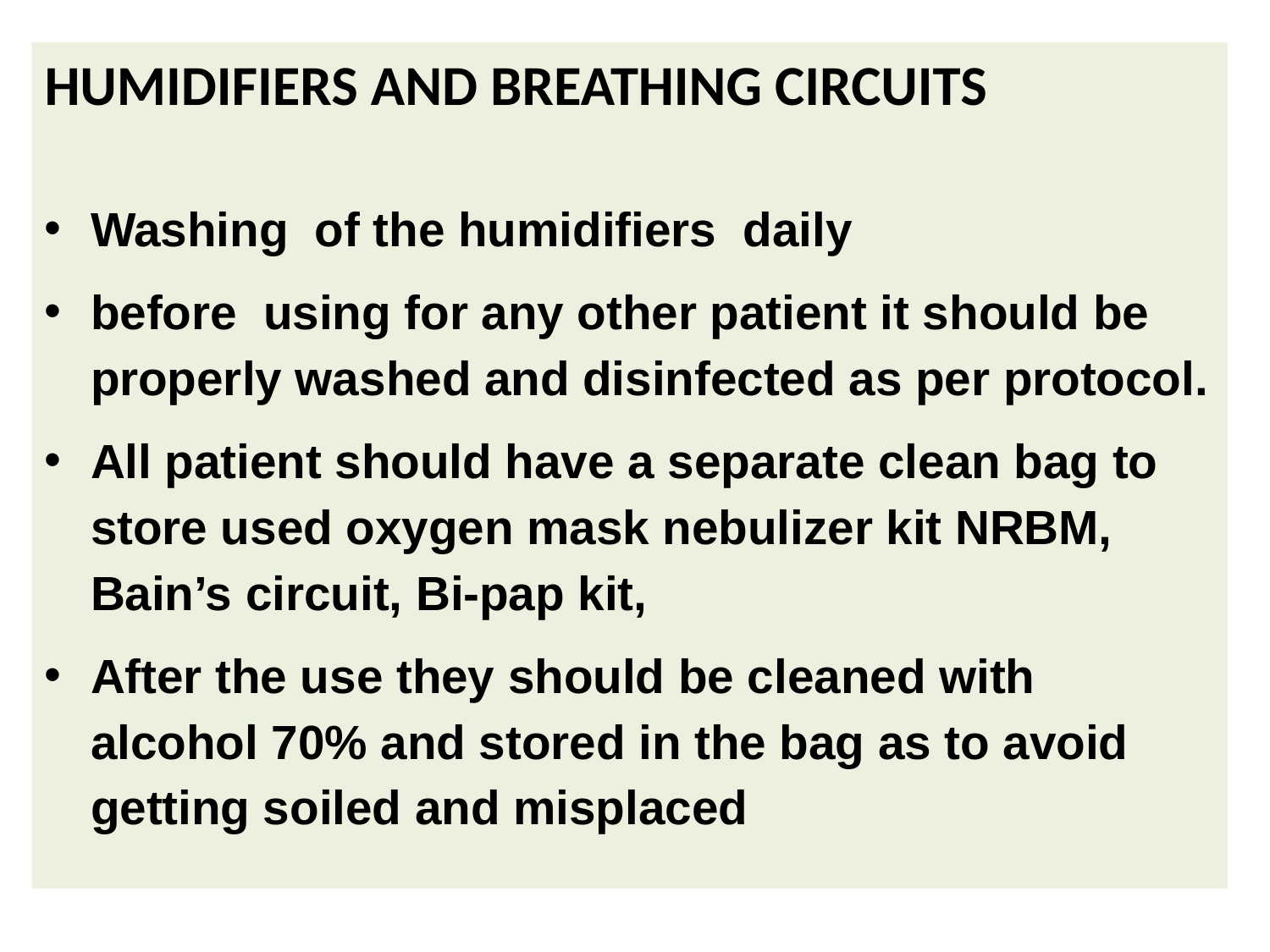

HUMIDIFIERS AND BREATHING CIRCUITS

Washing  of the humidifiers  daily
before  using for any other patient it should be properly washed and disinfected as per protocol.
All patient should have a separate clean bag to store used oxygen mask nebulizer kit NRBM, Bain’s circuit, Bi-pap kit,
After the use they should be cleaned with alcohol 70% and stored in the bag as to avoid getting soiled and misplaced